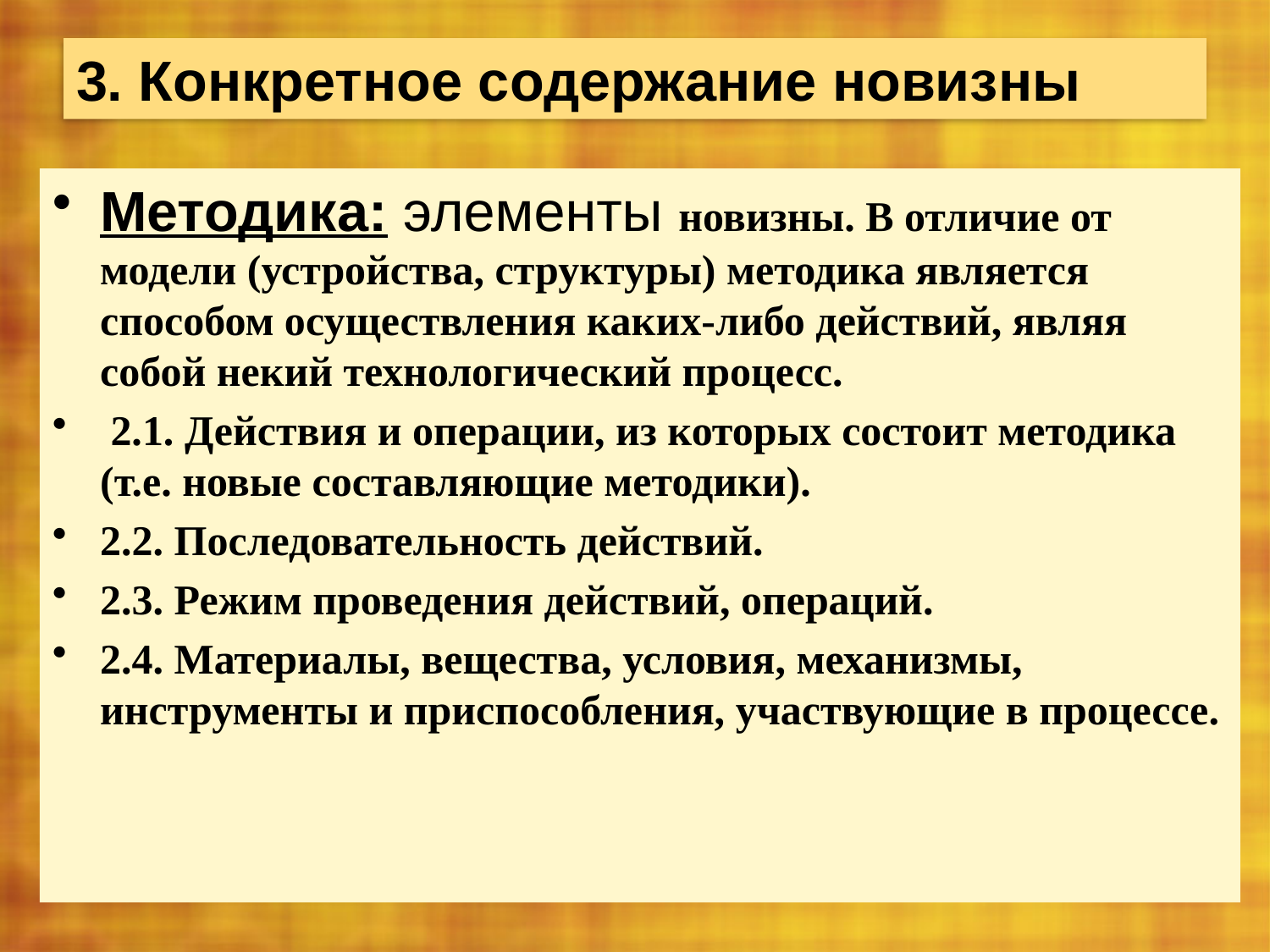

# 3. Конкретное содержание новизны
Методика: элементы новизны. В отличие от модели (устройства, структуры) методика является способом осуществления каких-либо действий, являя собой некий технологический процесс.
 2.1. Действия и операции, из которых состоит методика (т.е. новые составляющие методики).
2.2. Последовательность действий.
2.3. Режим проведения действий, операций.
2.4. Материалы, вещества, условия, механизмы, инструменты и приспособления, участвующие в процессе.